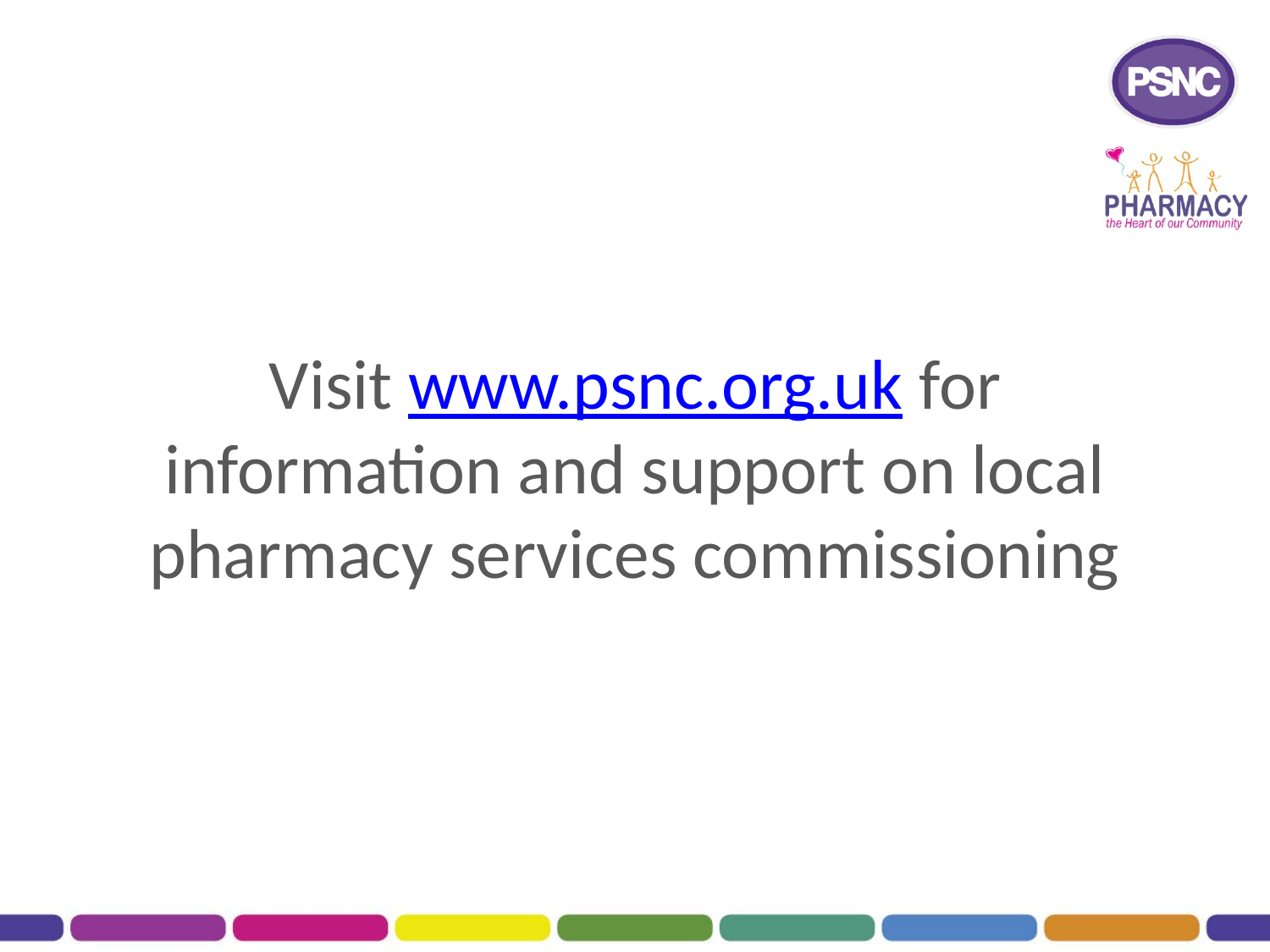

# Visit www.psnc.org.uk for information and support on local pharmacy services commissioning